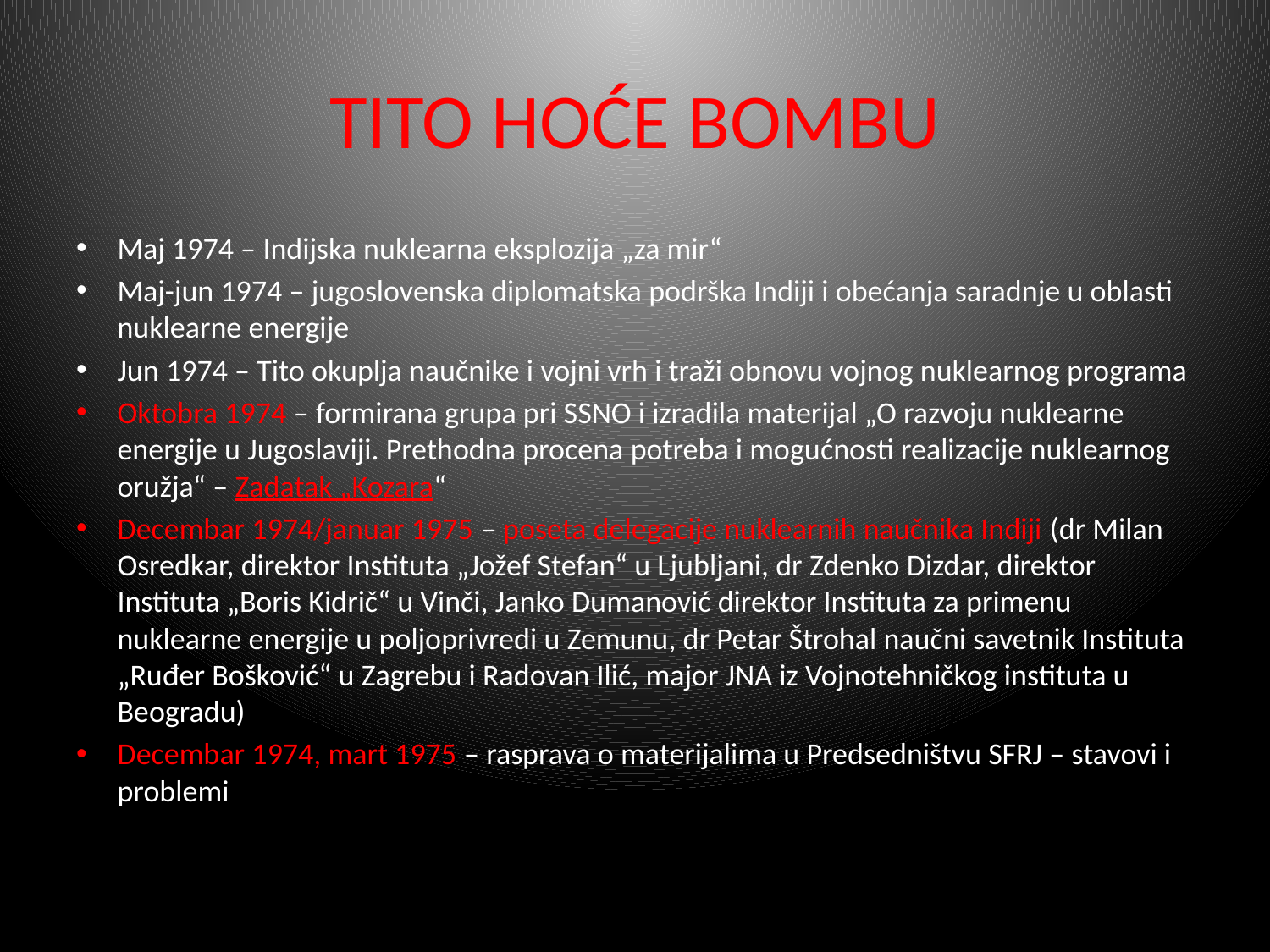

# TITO HOĆE BOMBU
Maj 1974 – Indijska nuklearna eksplozija „za mir“
Maj-jun 1974 – jugoslovenska diplomatska podrška Indiji i obećanja saradnje u oblasti nuklearne energije
Jun 1974 – Tito okuplja naučnike i vojni vrh i traži obnovu vojnog nuklearnog programa
Oktobra 1974 – formirana grupa pri SSNO i izradila materijal „O razvoju nuklearne energije u Jugoslaviji. Prethodna procena potreba i mogućnosti realizacije nuklearnog oružja“ – Zadatak „Kozara“
Decembar 1974/januar 1975 – poseta delegacije nuklearnih naučnika Indiji (dr Milan Osredkar, direktor Instituta „Jožef Stefan“ u Ljubljani, dr Zdenko Dizdar, direktor Instituta „Boris Kidrič“ u Vinči, Janko Dumanović direktor Instituta za primenu nuklearne energije u poljoprivredi u Zemunu, dr Petar Štrohal naučni savetnik Instituta „Ruđer Bošković“ u Zagrebu i Radovan Ilić, major JNA iz Vojnotehničkog instituta u Beogradu)
Decembar 1974, mart 1975 – rasprava o materijalima u Predsedništvu SFRJ – stavovi i problemi